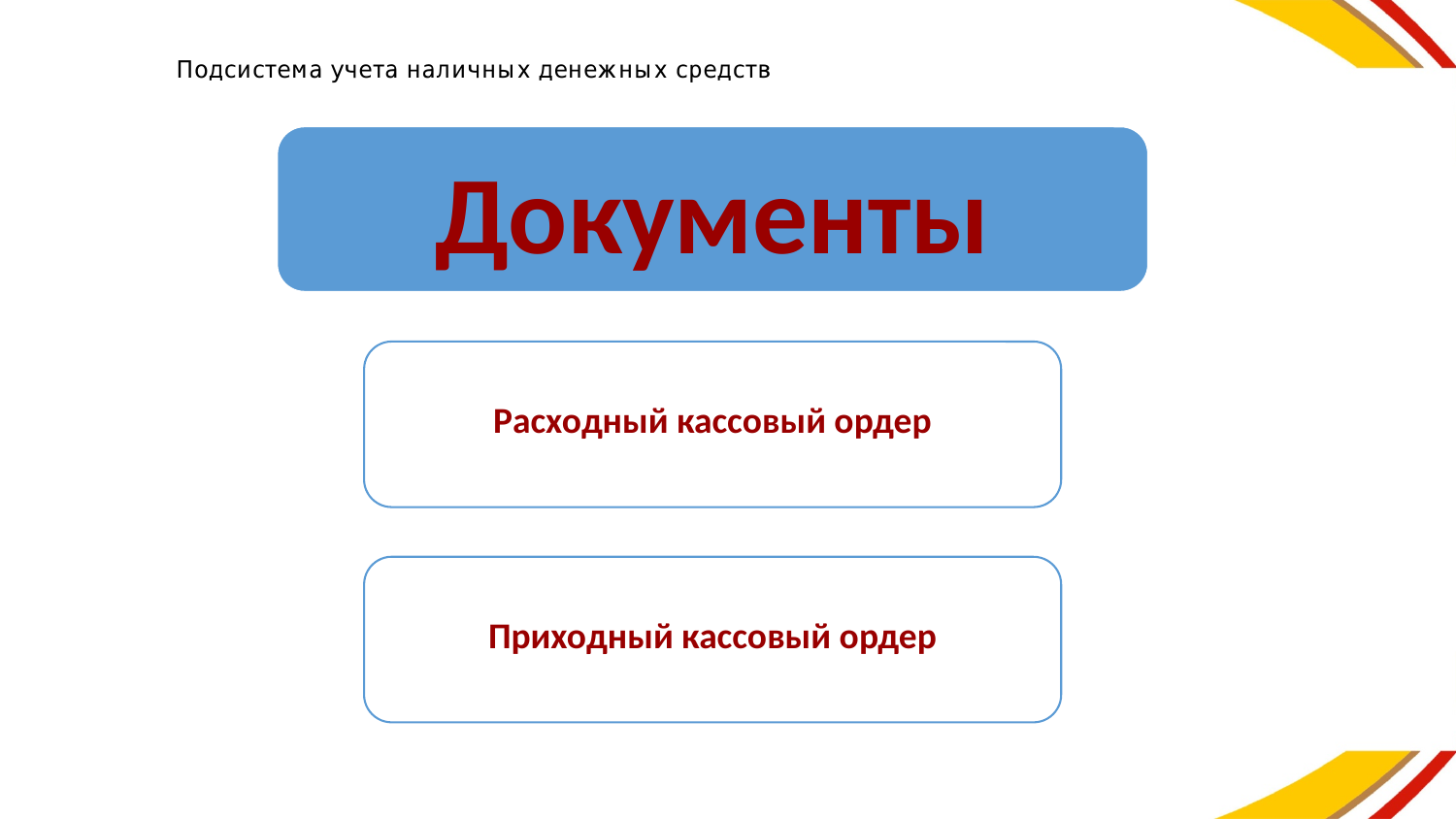

# Подсистема учета наличных денежных средств
Документы
Расходный кассовый ордер
Приходный кассовый ордер